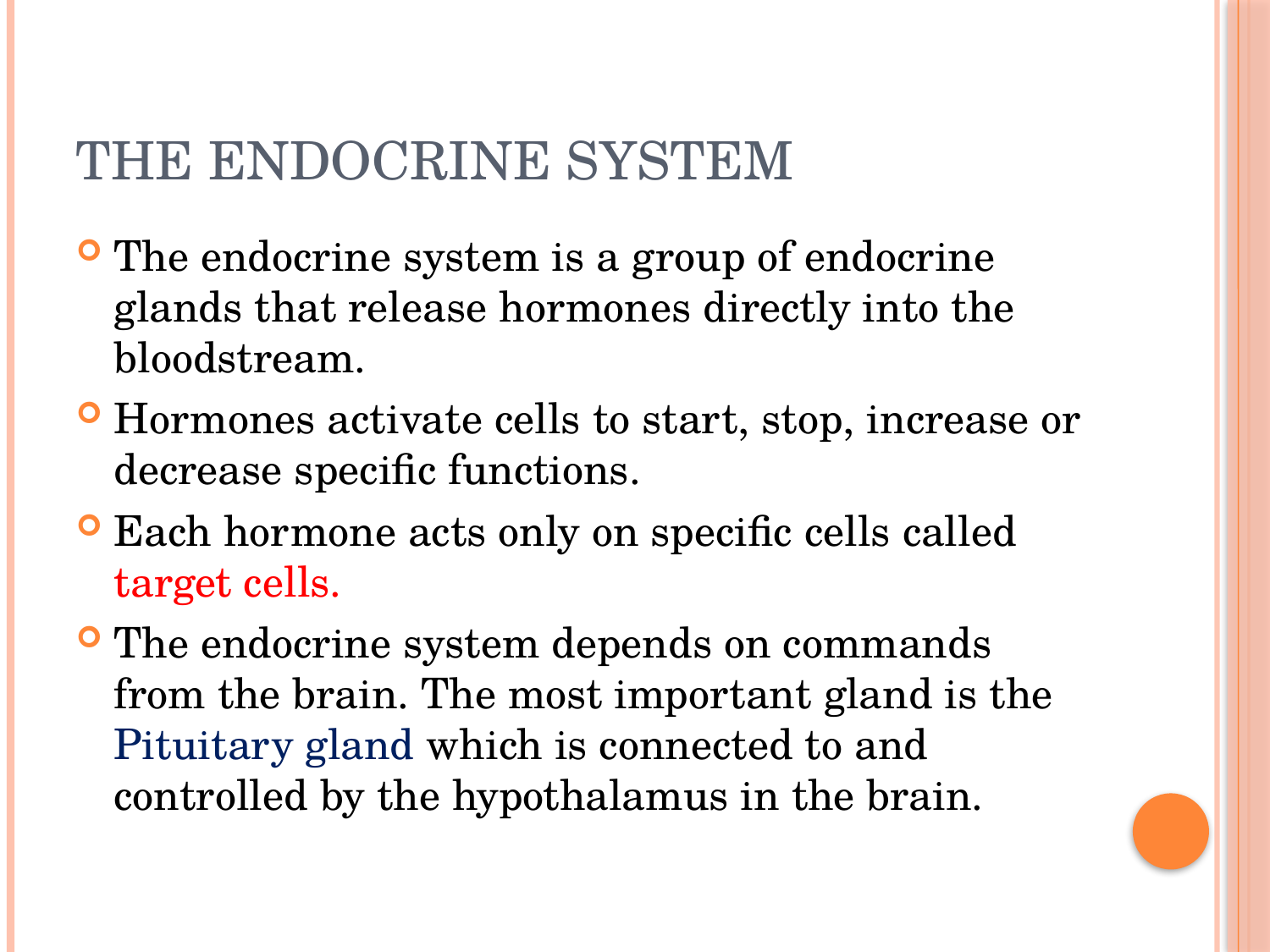

# The Endocrine System
The endocrine system is a group of endocrine glands that release hormones directly into the bloodstream.
Hormones activate cells to start, stop, increase or decrease specific functions.
Each hormone acts only on specific cells called target cells.
The endocrine system depends on commands from the brain. The most important gland is the Pituitary gland which is connected to and controlled by the hypothalamus in the brain.